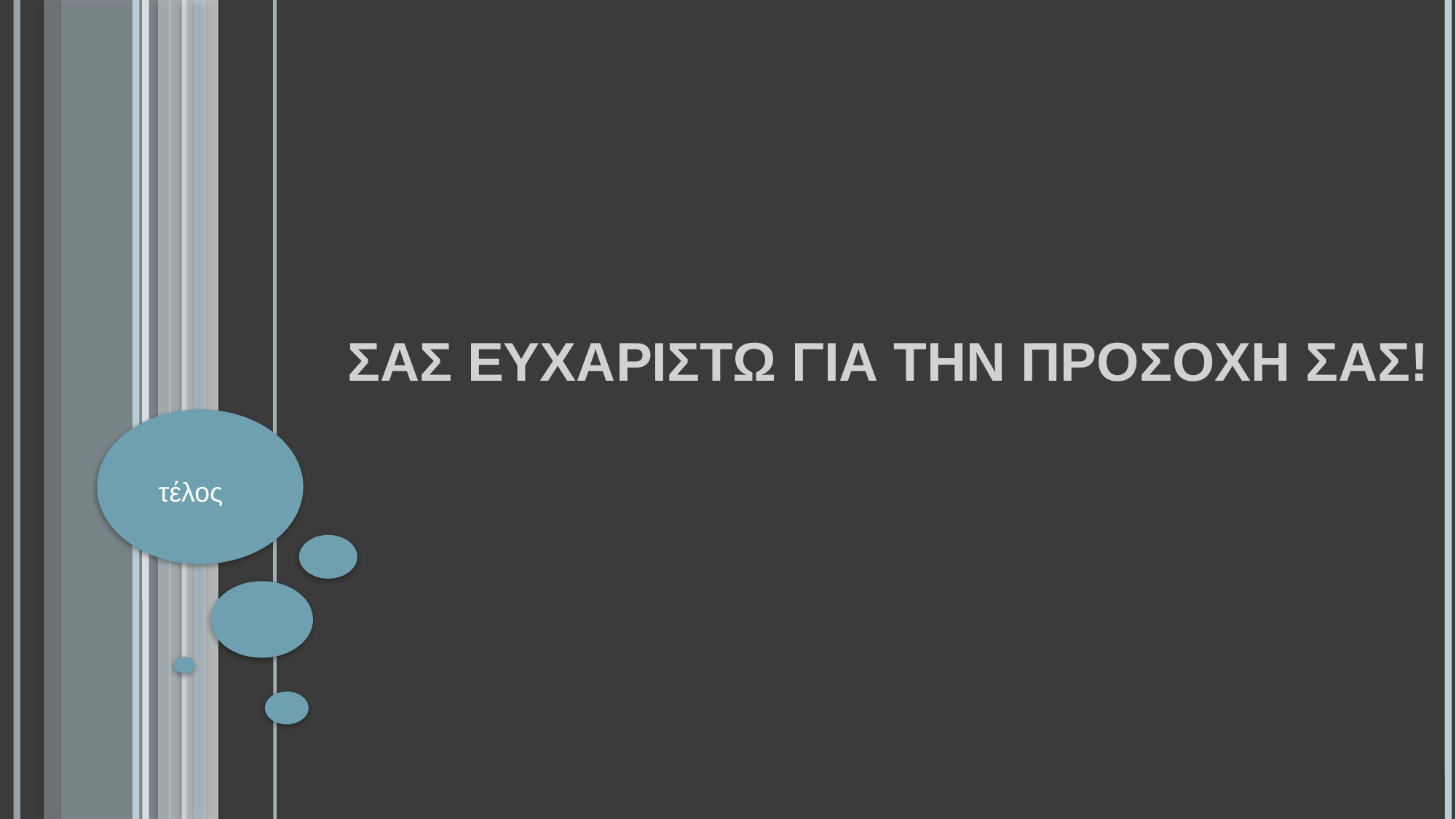

# Σασ ευχαριστω για την προσοχη σασ!
τέλος